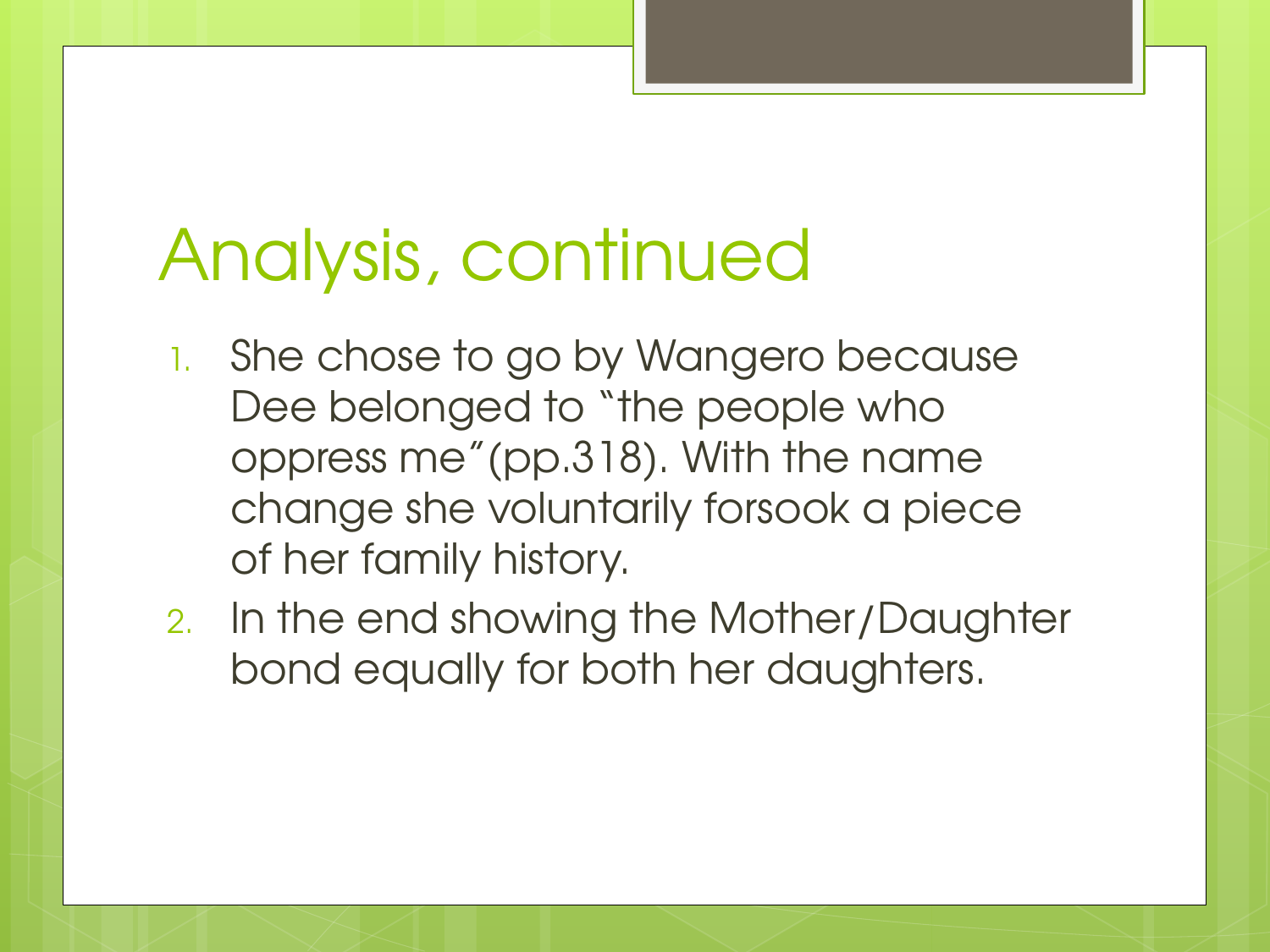

# Analysis, continued
She chose to go by Wangero because Dee belonged to “the people who oppress me”(pp.318). With the name change she voluntarily forsook a piece of her family history.
In the end showing the Mother/Daughter bond equally for both her daughters.